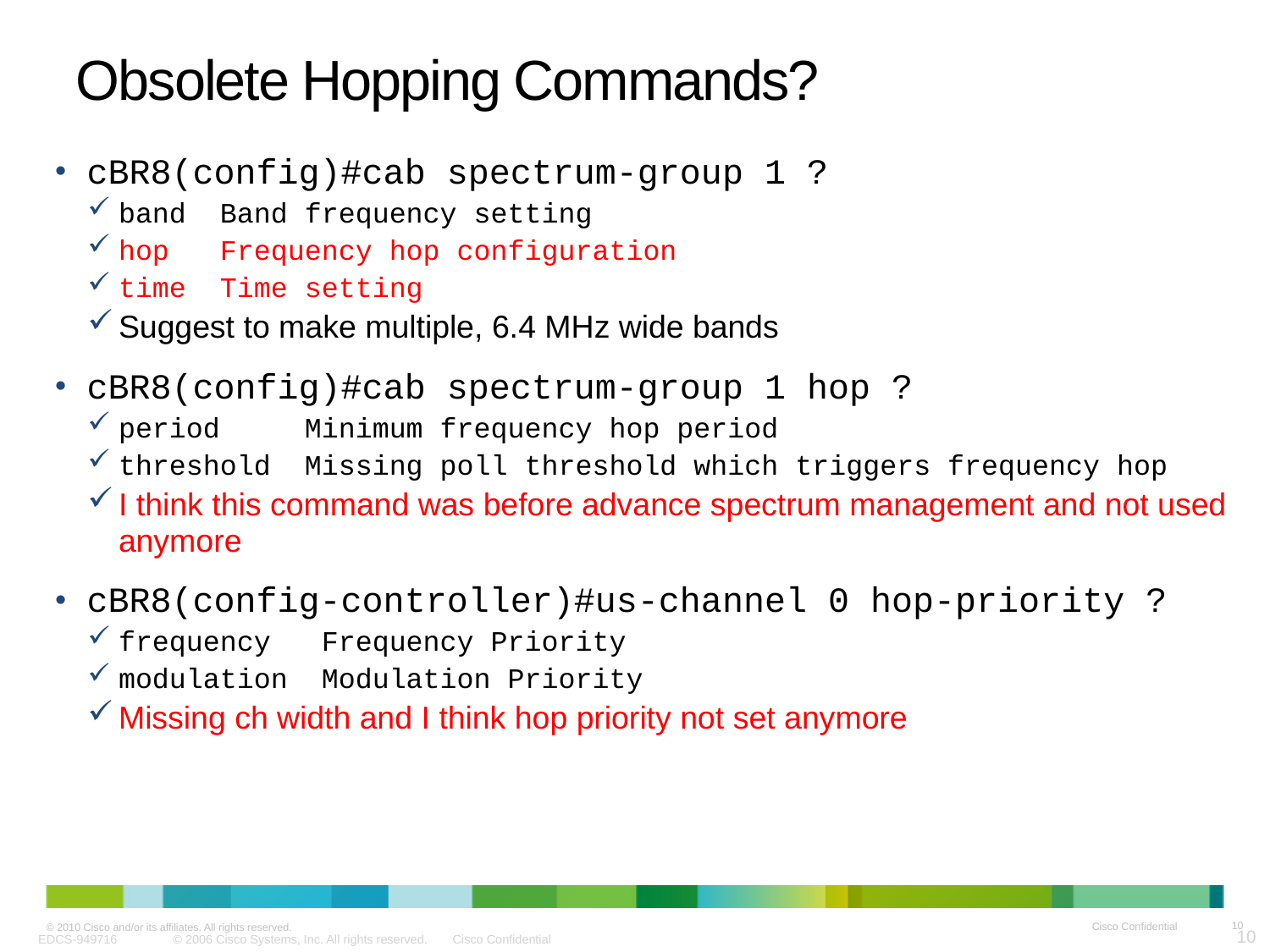

# Obsolete Hopping Commands?
cBR8(config)#cab spectrum-group 1 ?
band  Band frequency setting
hop   Frequency hop configuration
time  Time setting
Suggest to make multiple, 6.4 MHz wide bands
cBR8(config)#cab spectrum-group 1 hop ?
period     Minimum frequency hop period
threshold  Missing poll threshold which triggers frequency hop
I think this command was before advance spectrum management and not used anymore
cBR8(config-controller)#us-channel 0 hop-priority ?
frequency   Frequency Priority
modulation  Modulation Priority
Missing ch width and I think hop priority not set anymore